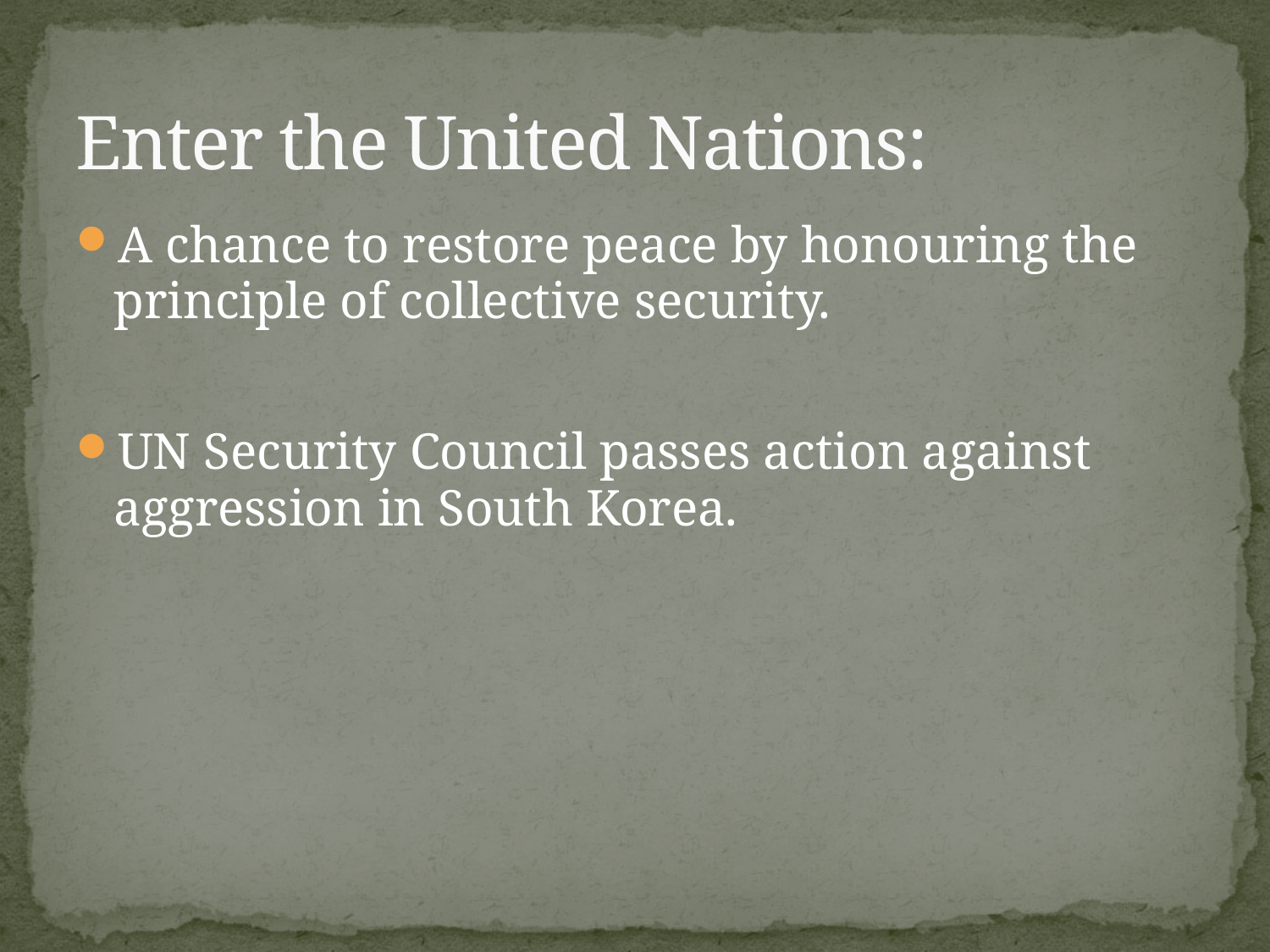

# Enter the United Nations:
A chance to restore peace by honouring the principle of collective security.

UN Security Council passes action against aggression in South Korea.